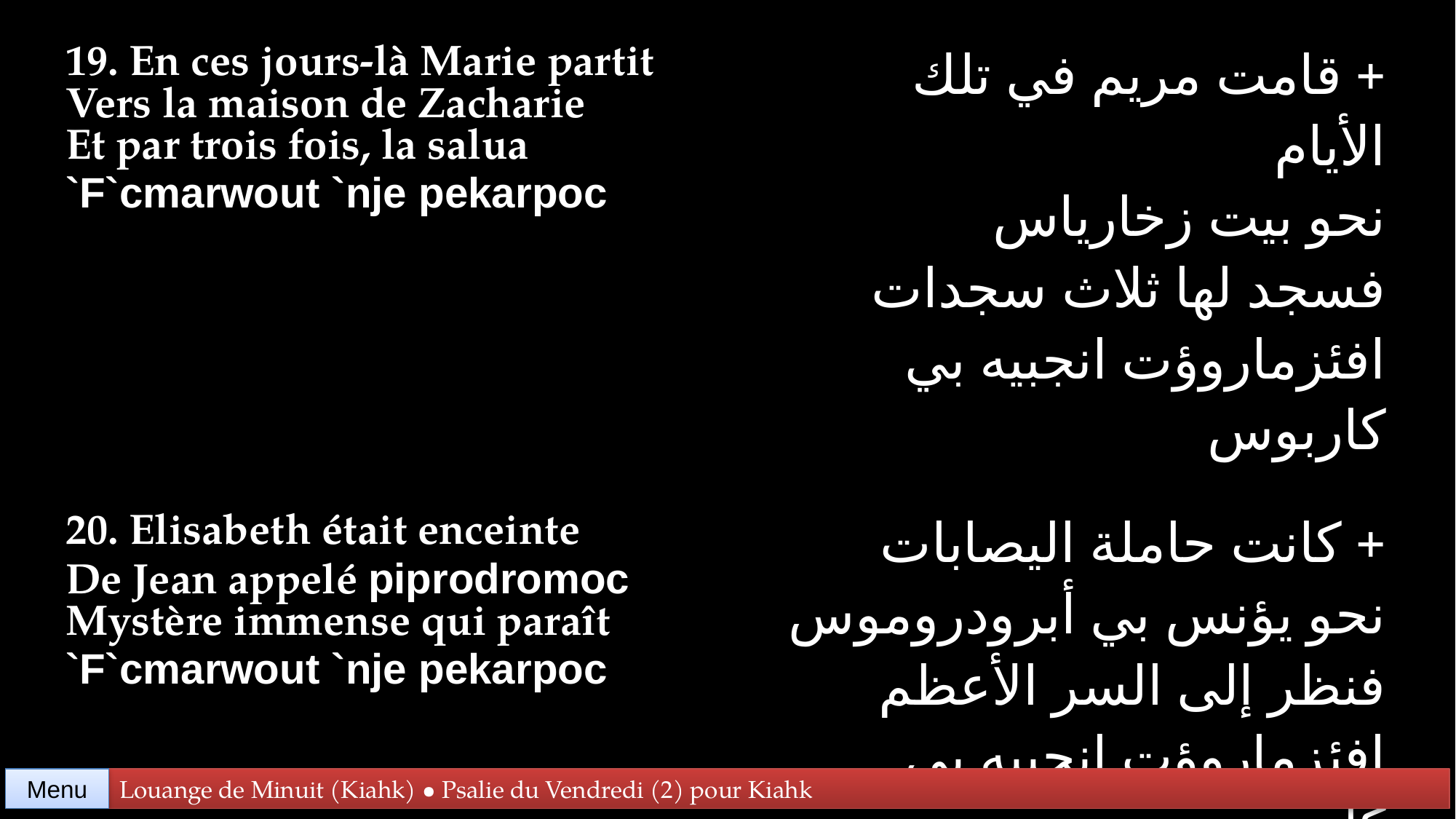

| 19. En ces jours-là Marie partit Vers la maison de Zacharie Et par trois fois, la salua `F`cmarwout `nje pekarpoc | + قامت مريم في تلك الأيام نحو بيت زخارياس فسجد لها ثلاث سجدات افئزماروؤت انجبيه بي كاربوس |
| --- | --- |
| 20. Elisabeth était enceinte De Jean appelé piprodromoc Mystère immense qui paraît `F`cmarwout `nje pekarpoc | + كانت حاملة اليصابات نحو يؤنس بي أبرودروموس فنظر إلى السر الأعظم افئزماروؤت انجبيه بي كاربوس |
Menu
Louange de Minuit (Kiahk) • Psalie du Vendredi (2) pour Kiahk